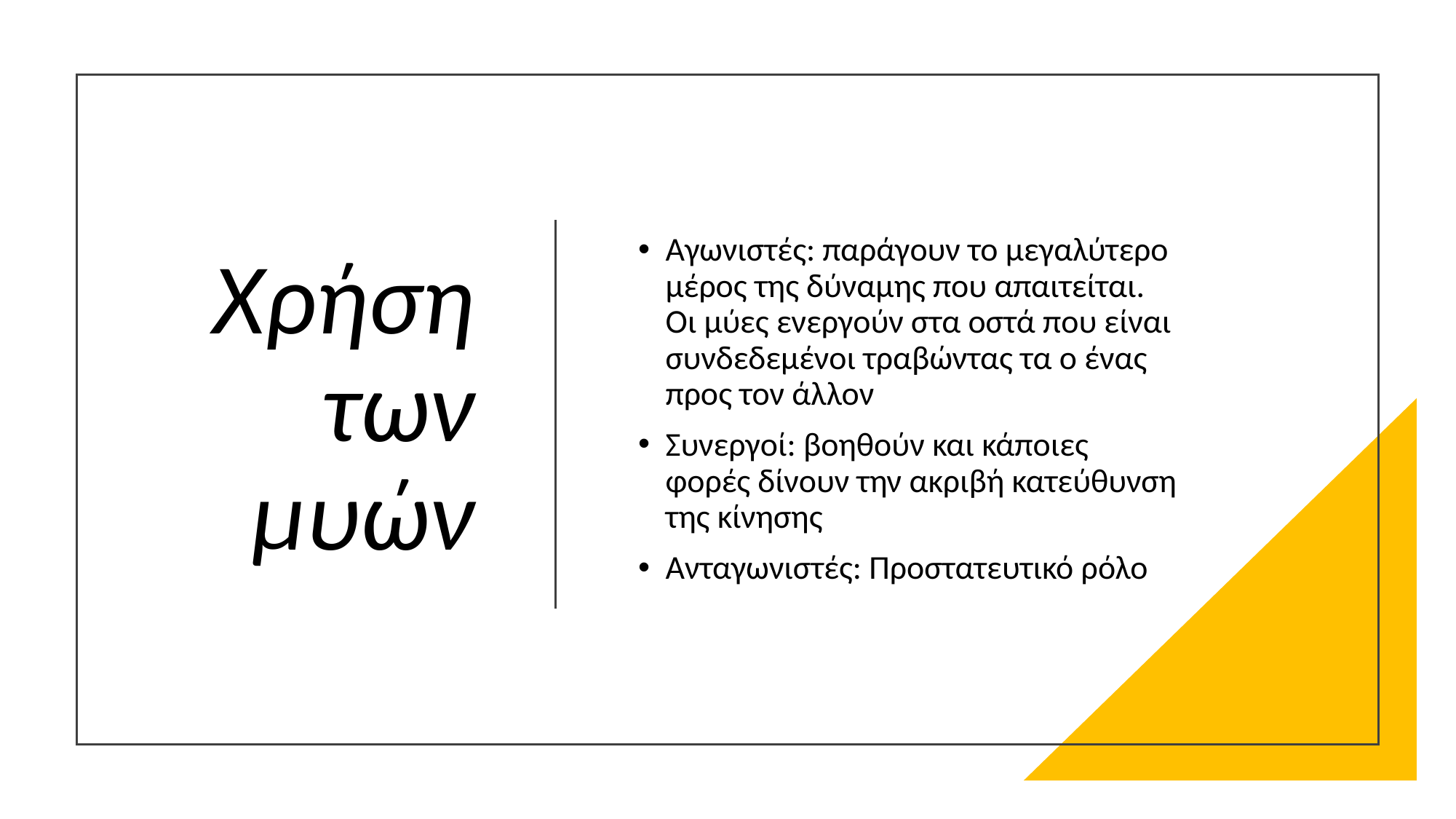

# Χρήση των μυών
Αγωνιστές: παράγουν το μεγαλύτερο μέρος της δύναμης που απαιτείται. Οι μύες ενεργούν στα οστά που είναι συνδεδεμένοι τραβώντας τα ο ένας προς τον άλλον
Συνεργοί: βοηθούν και κάποιες φορές δίνουν την ακριβή κατεύθυνση της κίνησης
Ανταγωνιστές: Προστατευτικό ρόλο